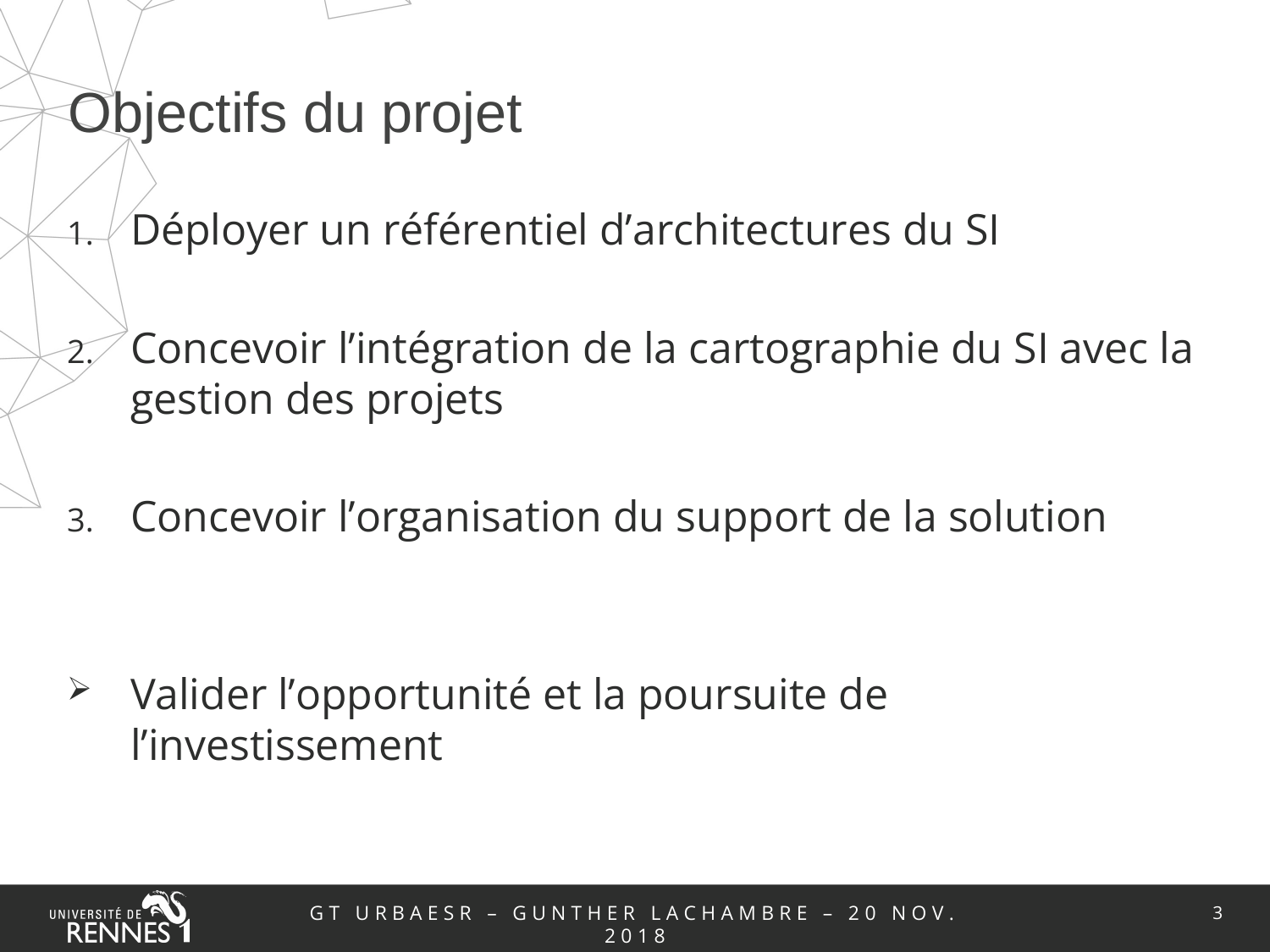

# Objectifs du projet
Déployer un référentiel d’architectures du SI

Concevoir l’intégration de la cartographie du SI avec la gestion des projets

Concevoir l’organisation du support de la solution

Valider l’opportunité et la poursuite de l’investissement
3
GT UrbaESR – Gunther Lachambre – 20 nov. 2018